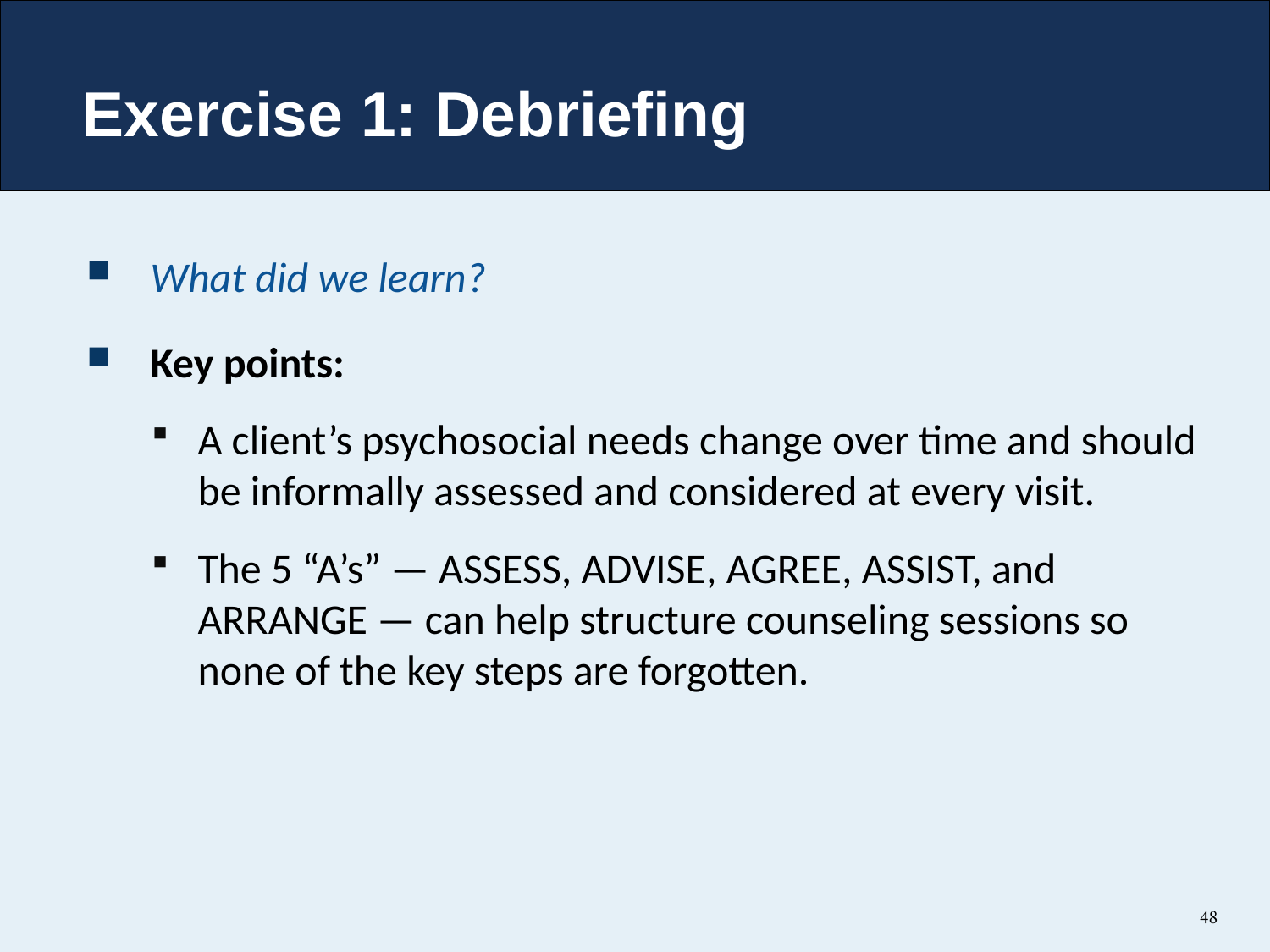

# Exercise 1: Debriefing
What did we learn?
Key points:
A client’s psychosocial needs change over time and should be informally assessed and considered at every visit.
The 5 “A’s” — ASSESS, ADVISE, AGREE, ASSIST, and ARRANGE — can help structure counseling sessions so none of the key steps are forgotten.
48